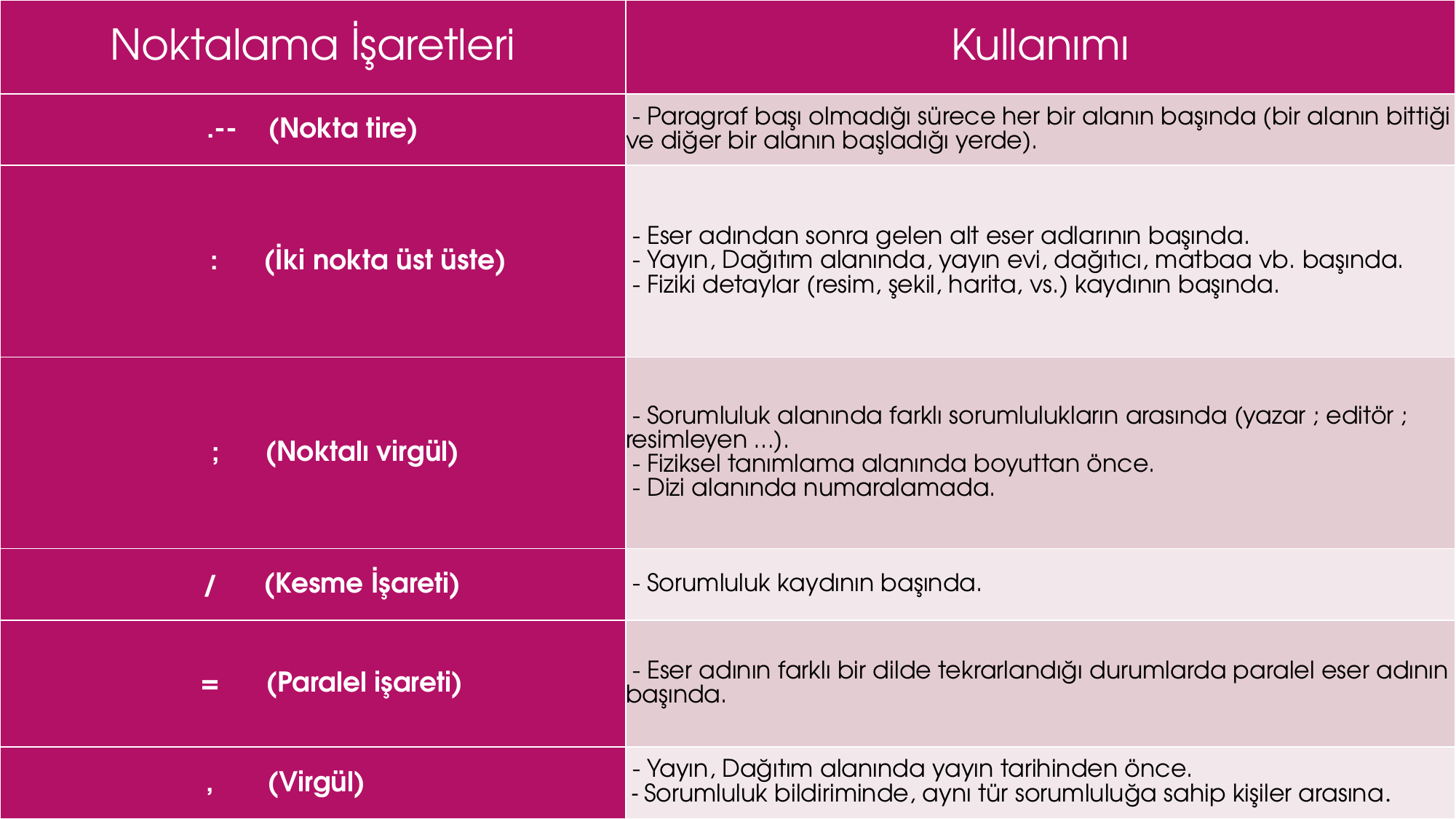

| Noktalama İşaretleri | Kullanımı |
| --- | --- |
| .--  (Nokta tire) | - Paragraf başı olmadığı sürece her bir alanın başında (bir alanın bittiği ve diğer bir alanın başladığı yerde). |
| :  (İki nokta üst üste) | - Eser adından sonra gelen alt eser adlarının başında.  - Yayın, Dağıtım alanında, yayın evi, dağıtıcı, matbaa vb. başında.  - Fiziki detaylar (resim, şekil, harita, vs.) kaydının başında. |
| ;  (Noktalı virgül) | - Sorumluluk alanında farklı sorumlulukların arasında (yazar ; editör ; resimleyen …).  - Fiziksel tanımlama alanında boyuttan önce.  - Dizi alanında numaralamada. |
| /  (Kesme İşareti) | - Sorumluluk kaydının başında. |
| =  (Paralel işareti) | - Eser adının farklı bir dilde tekrarlandığı durumlarda paralel eser adının başında. |
| ,  (Virgül) | - Yayın, Dağıtım alanında yayın tarihinden önce. - Sorumluluk bildiriminde, aynı tür sorumluluğa sahip kişiler arasına. |